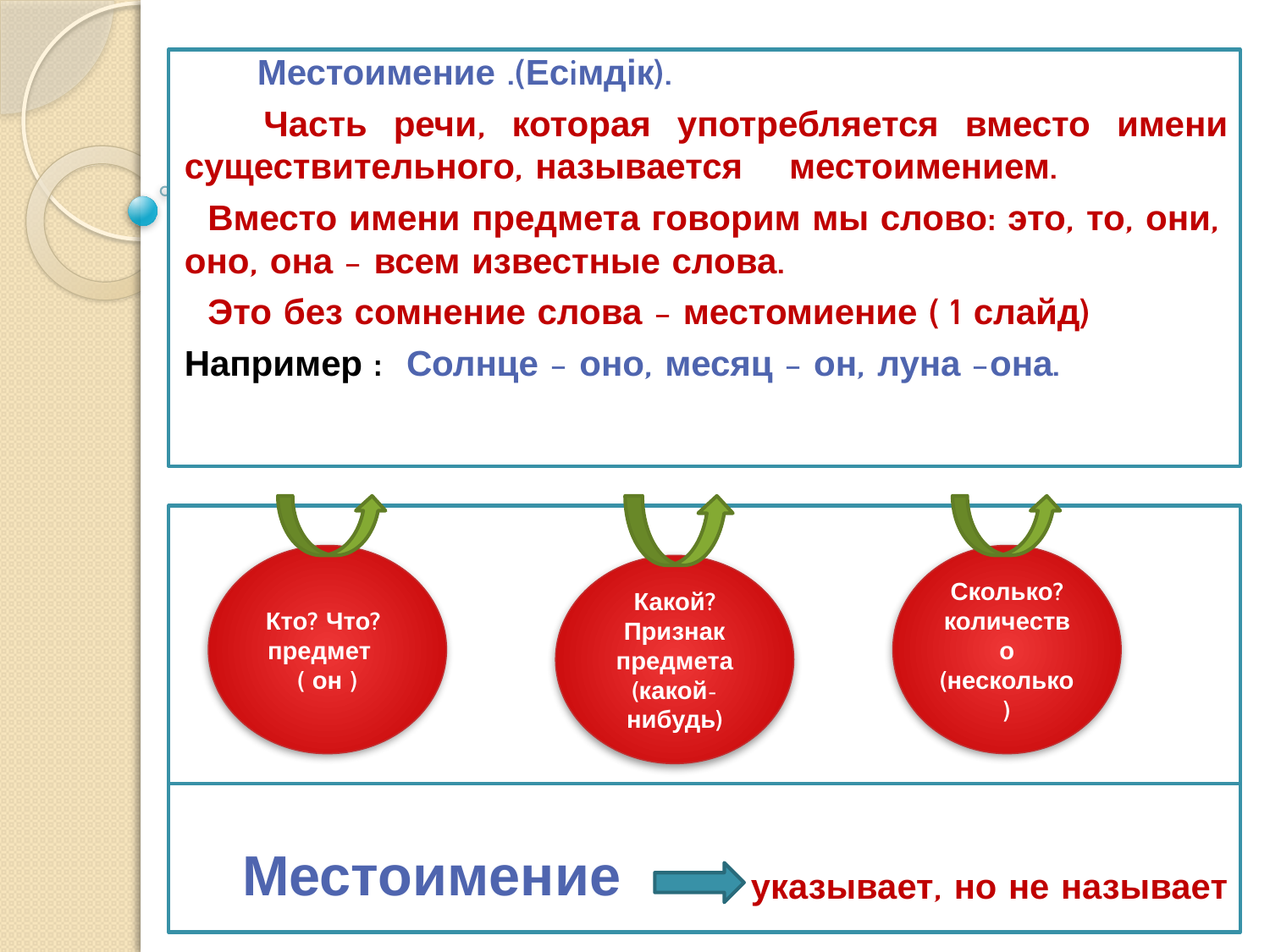

Местоимение .(Есiмдік).
   Часть речи, которая употребляется вместо имени существительного, называется    местоимением.
  Вместо имени предмета говорим мы слово: это, то, они, оно, она – всем известные слова.
  Это без сомнение слова – местомиение ( 1 слайд)
Например :  Солнце – оно, месяц – он, луна –она.

Кто? Что?
предмет
( он )

Сколько?
количество
(несколько)

Какой?
Признак предмета
(какой-нибудь)

указывает, но не называет
Местоимение